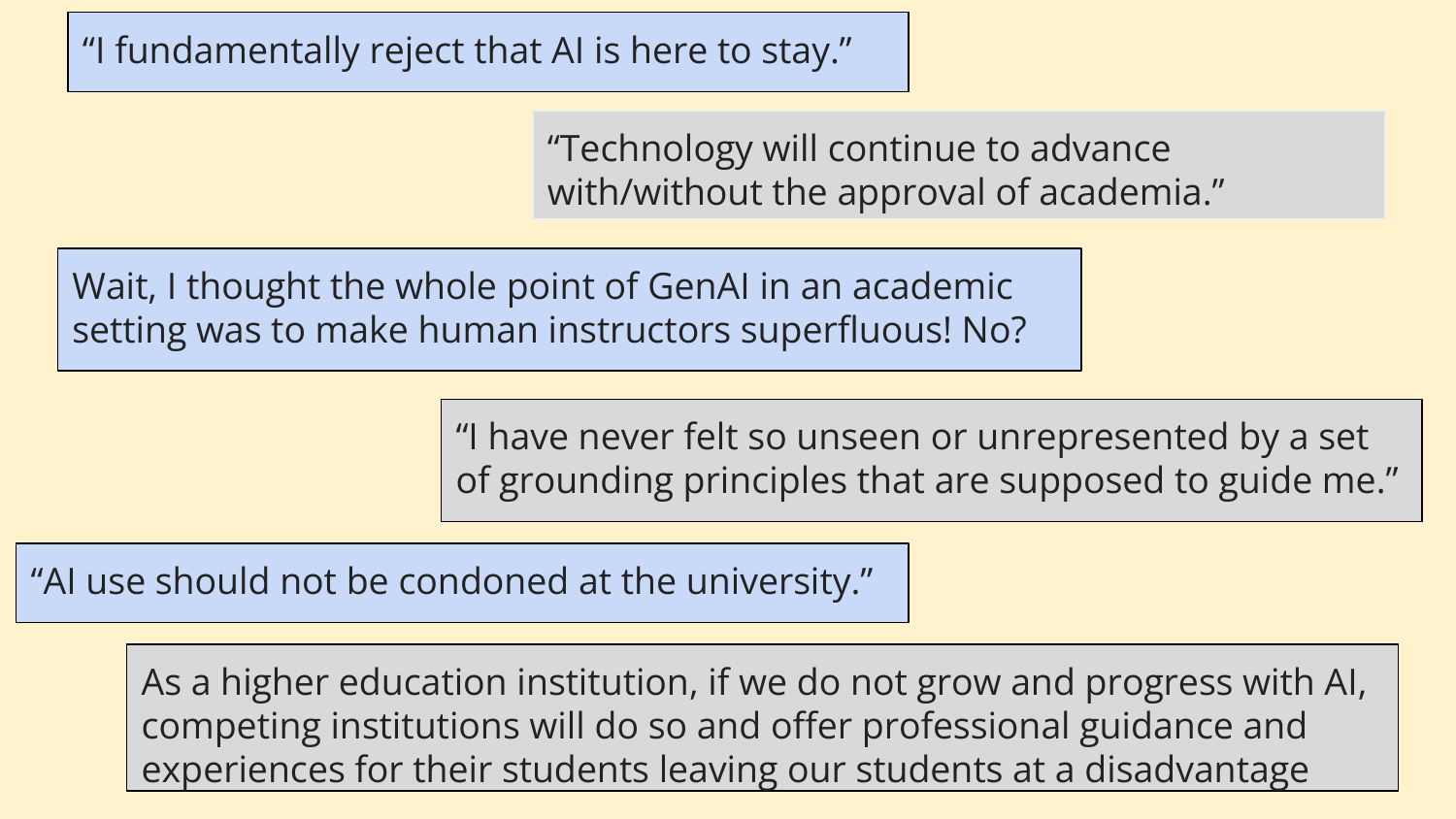

“I fundamentally reject that AI is here to stay.”
“Technology will continue to advance with/without the approval of academia.”
Wait, I thought the whole point of GenAI in an academic setting was to make human instructors superfluous! No?
“I have never felt so unseen or unrepresented by a set of grounding principles that are supposed to guide me.”
“AI use should not be condoned at the university.”
As a higher education institution, if we do not grow and progress with AI, competing institutions will do so and offer professional guidance and experiences for their students leaving our students at a disadvantage